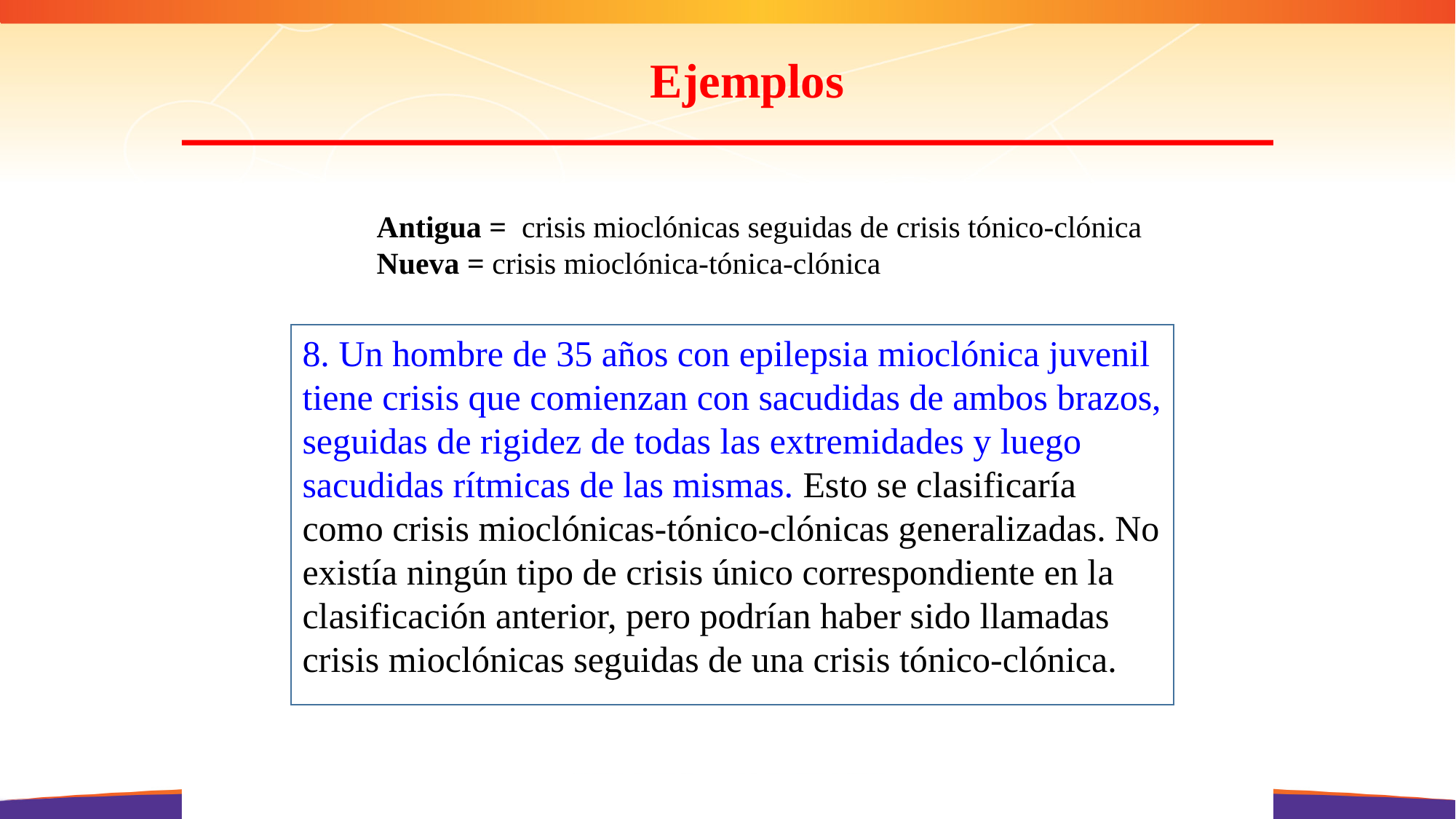

Ejemplos

Antigua =  crisis mioclónicas seguidas de crisis tónico-clónica
Nueva = crisis mioclónica-tónica-clónica
8. Un hombre de 35 años con epilepsia mioclónica juvenil tiene crisis que comienzan con sacudidas de ambos brazos, seguidas de rigidez de todas las extremidades y luego sacudidas rítmicas de las mismas. Esto se clasificaría como crisis mioclónicas-tónico-clónicas generalizadas. No existía ningún tipo de crisis único correspondiente en la clasificación anterior, pero podrían haber sido llamadas crisis mioclónicas seguidas de una crisis tónico-clónica.